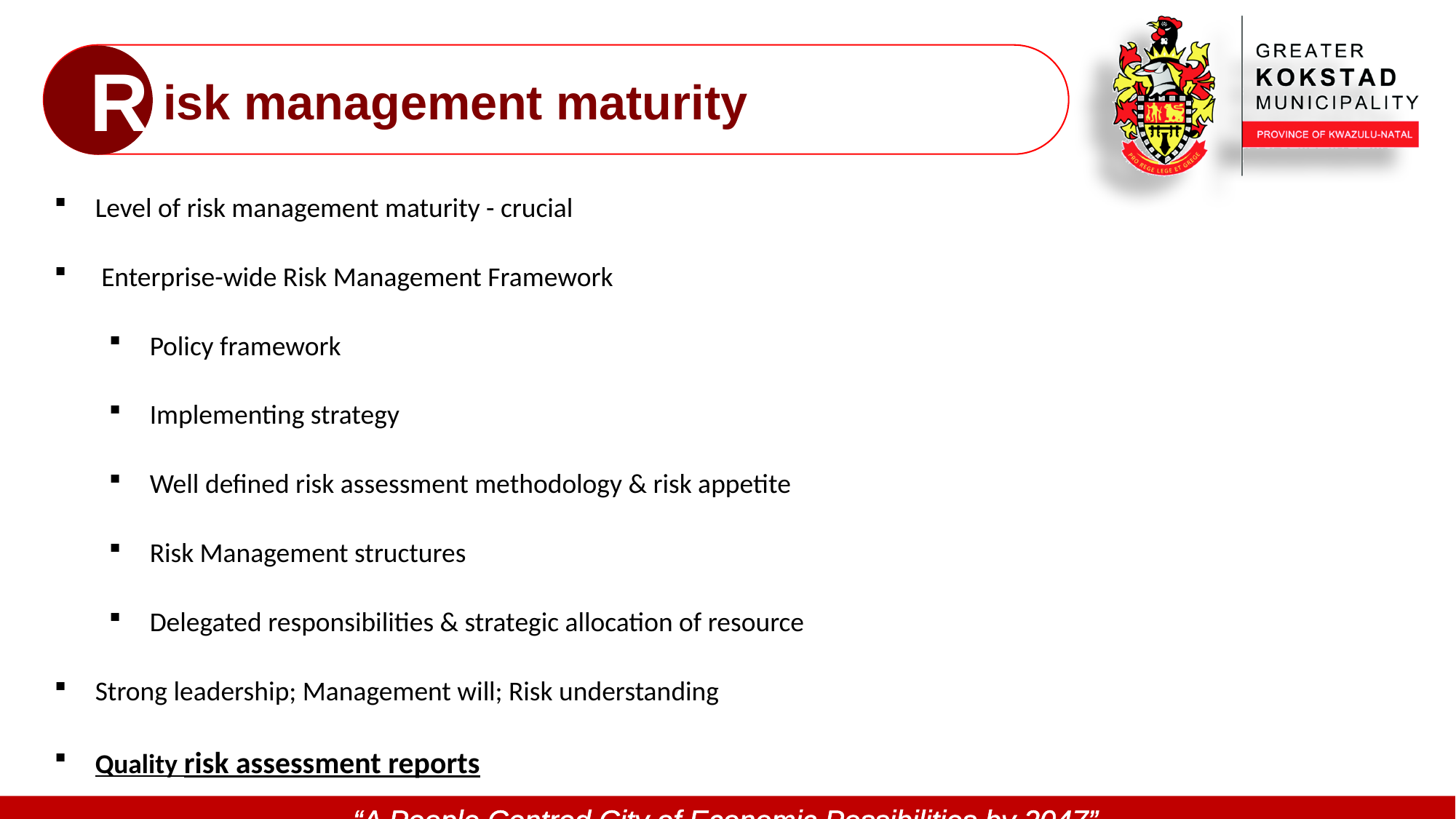

R

isk management maturity
Level of risk management maturity - crucial
 Enterprise-wide Risk Management Framework
Policy framework
Implementing strategy
Well defined risk assessment methodology & risk appetite
Risk Management structures
Delegated responsibilities & strategic allocation of resource
Strong leadership; Management will; Risk understanding
Quality risk assessment reports

“A People Centred City of Economic Possibilities by 2047”